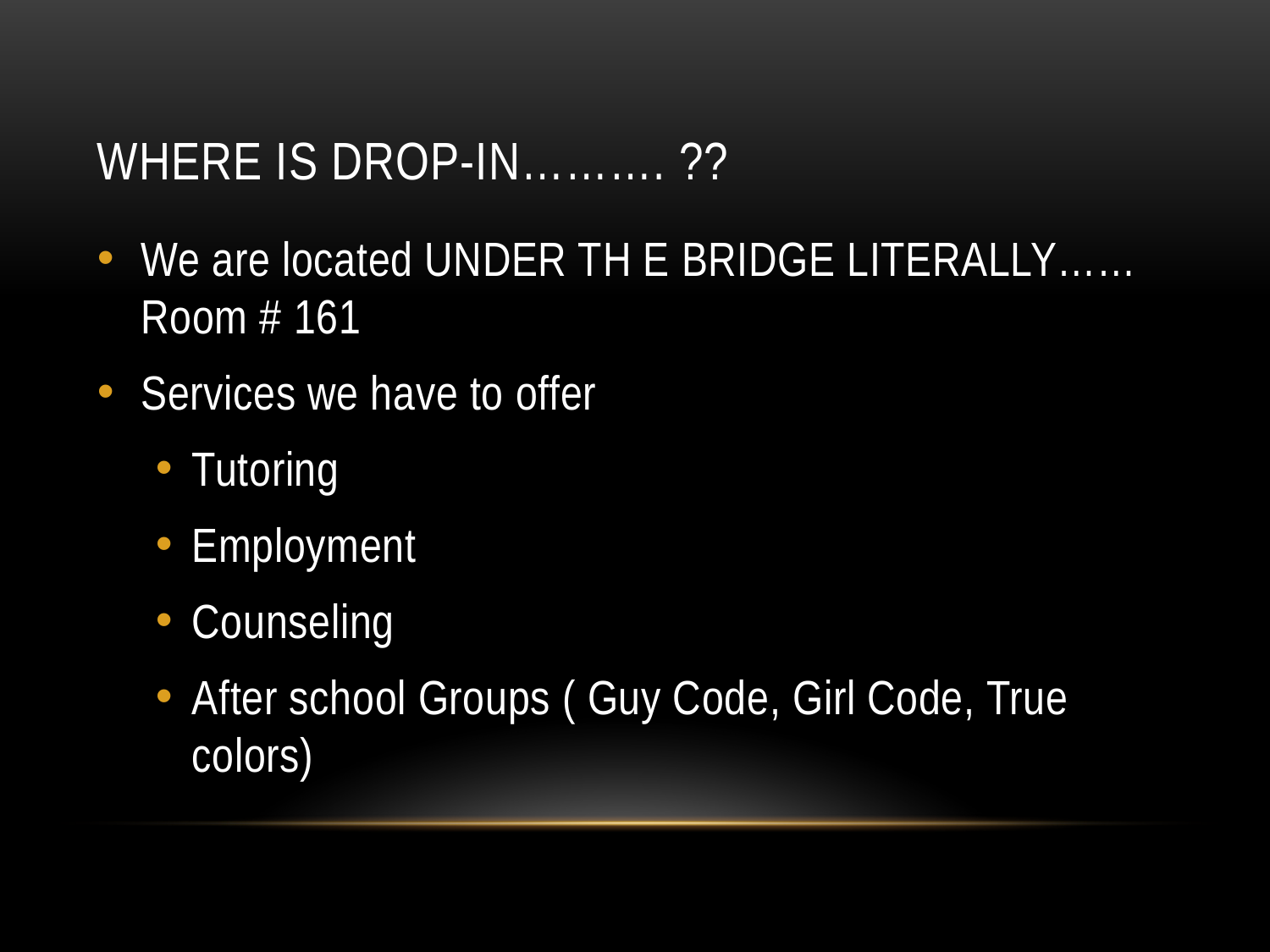

# WHERE IS DROP-IN………. ??
We are located UNDER TH E BRIDGE LITERALLY……  Room # 161
Services we have to offer
Tutoring
Employment
Counseling
After school Groups ( Guy Code, Girl Code, True colors)